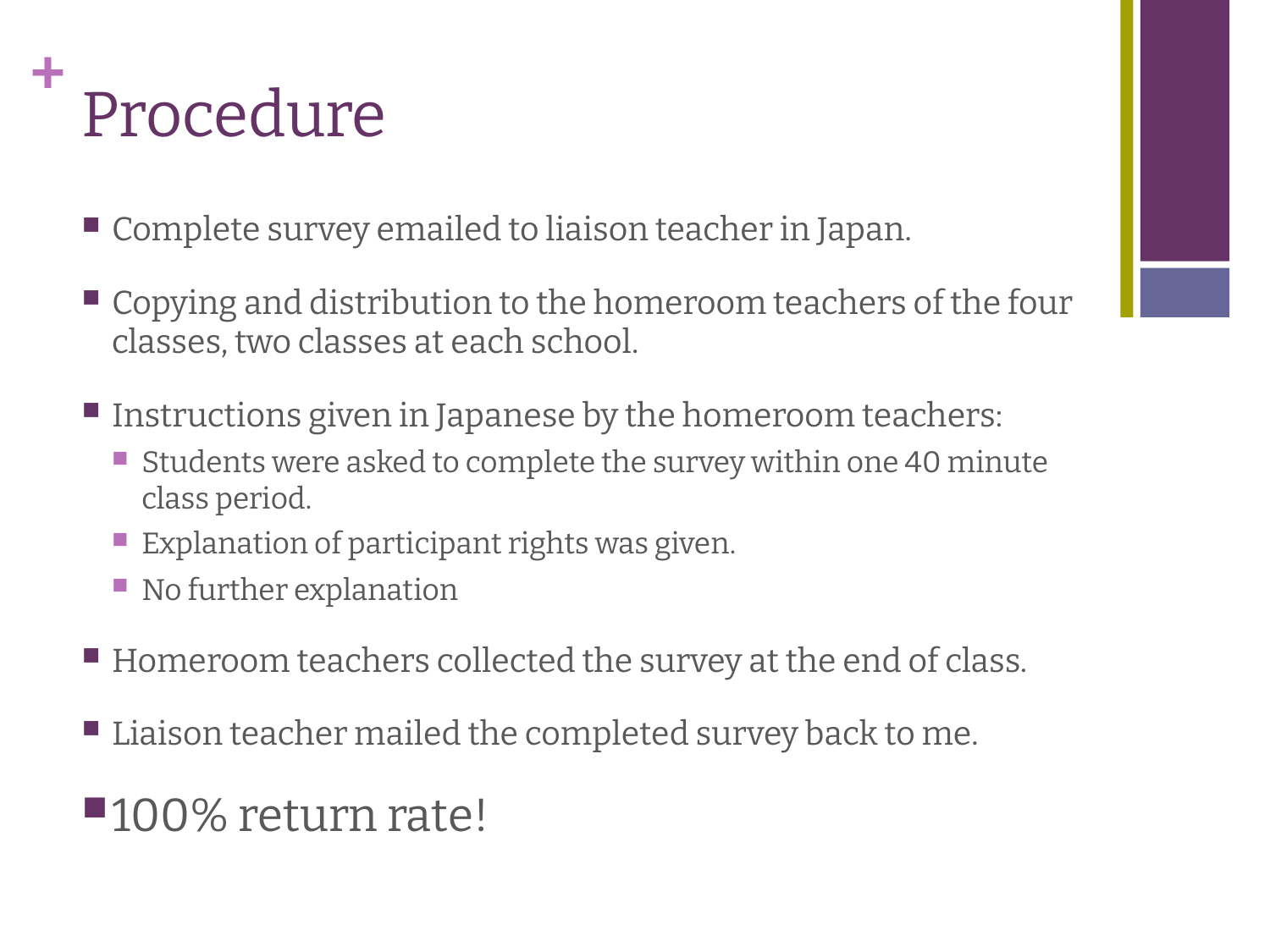

# Procedure
Complete survey emailed to liaison teacher in Japan.
Copying and distribution to the homeroom teachers of the four classes, two classes at each school.
Instructions given in Japanese by the homeroom teachers:
Students were asked to complete the survey within one 40 minute class period.
Explanation of participant rights was given.
No further explanation
Homeroom teachers collected the survey at the end of class.
Liaison teacher mailed the completed survey back to me.
100% return rate!